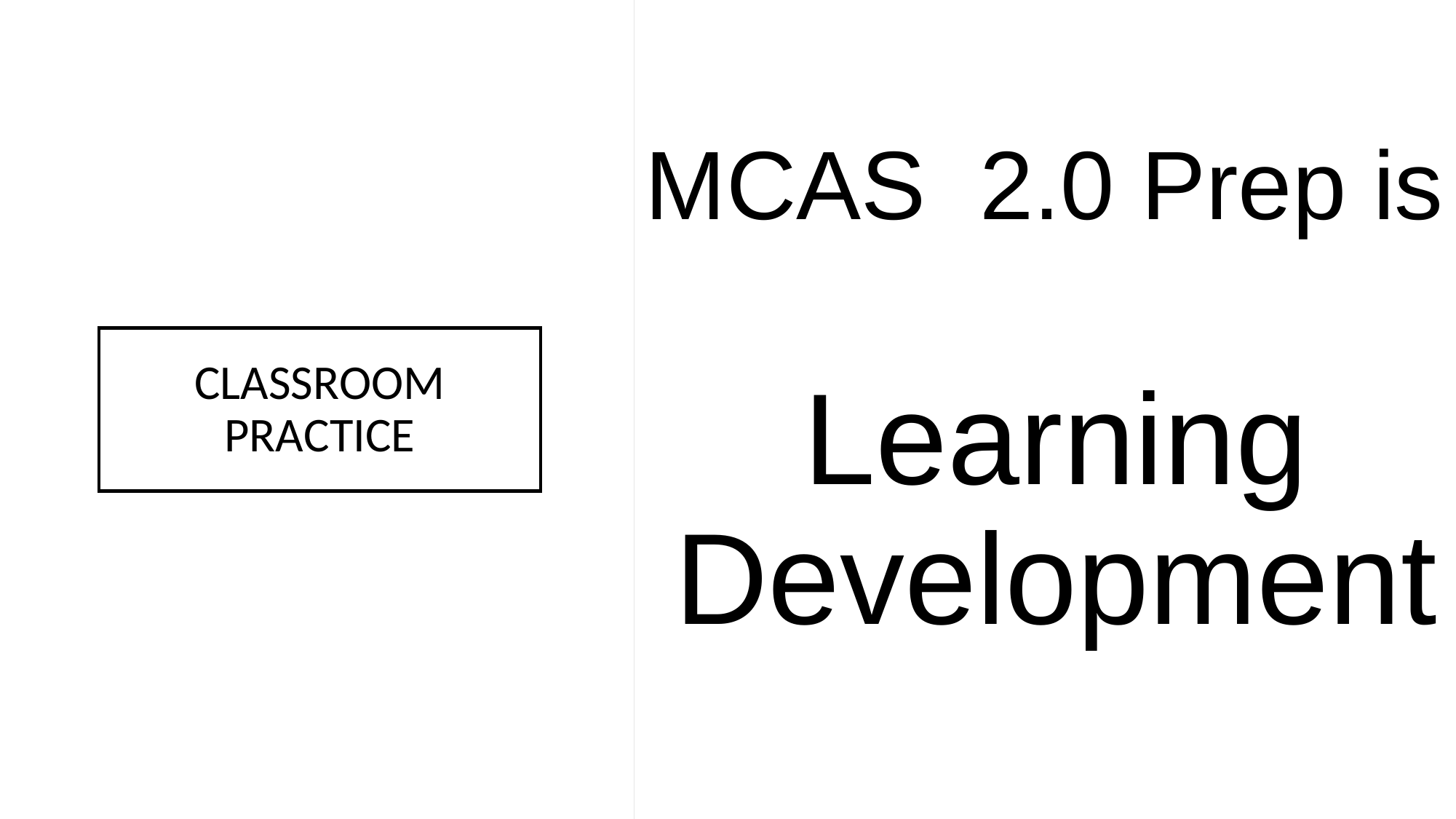

MCAS  2.0 Prep is

Learning Development

# CLASSROOM PRACTICE